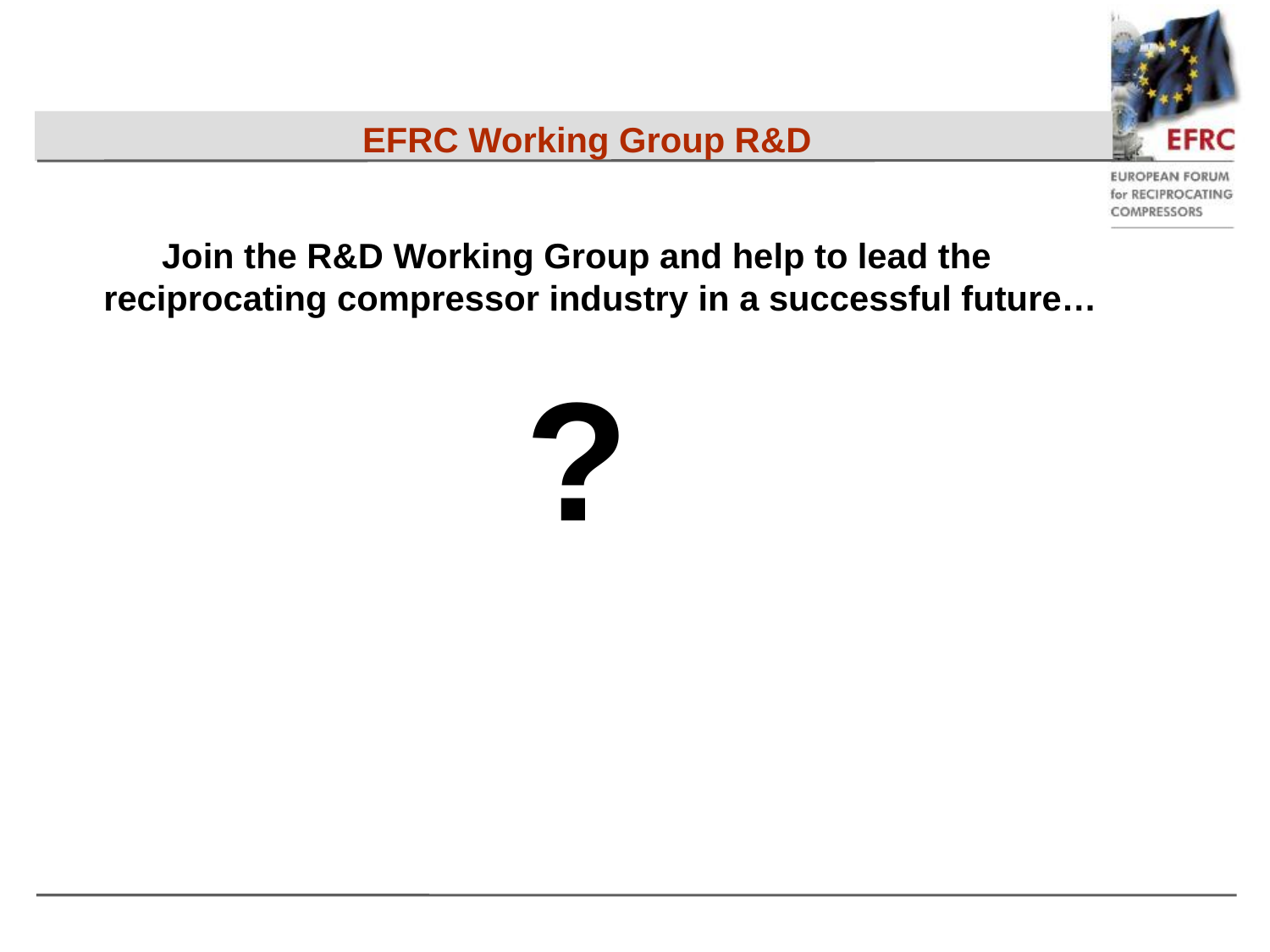

#
Join the R&D Working Group and help to lead the reciprocating compressor industry in a successful future…
?